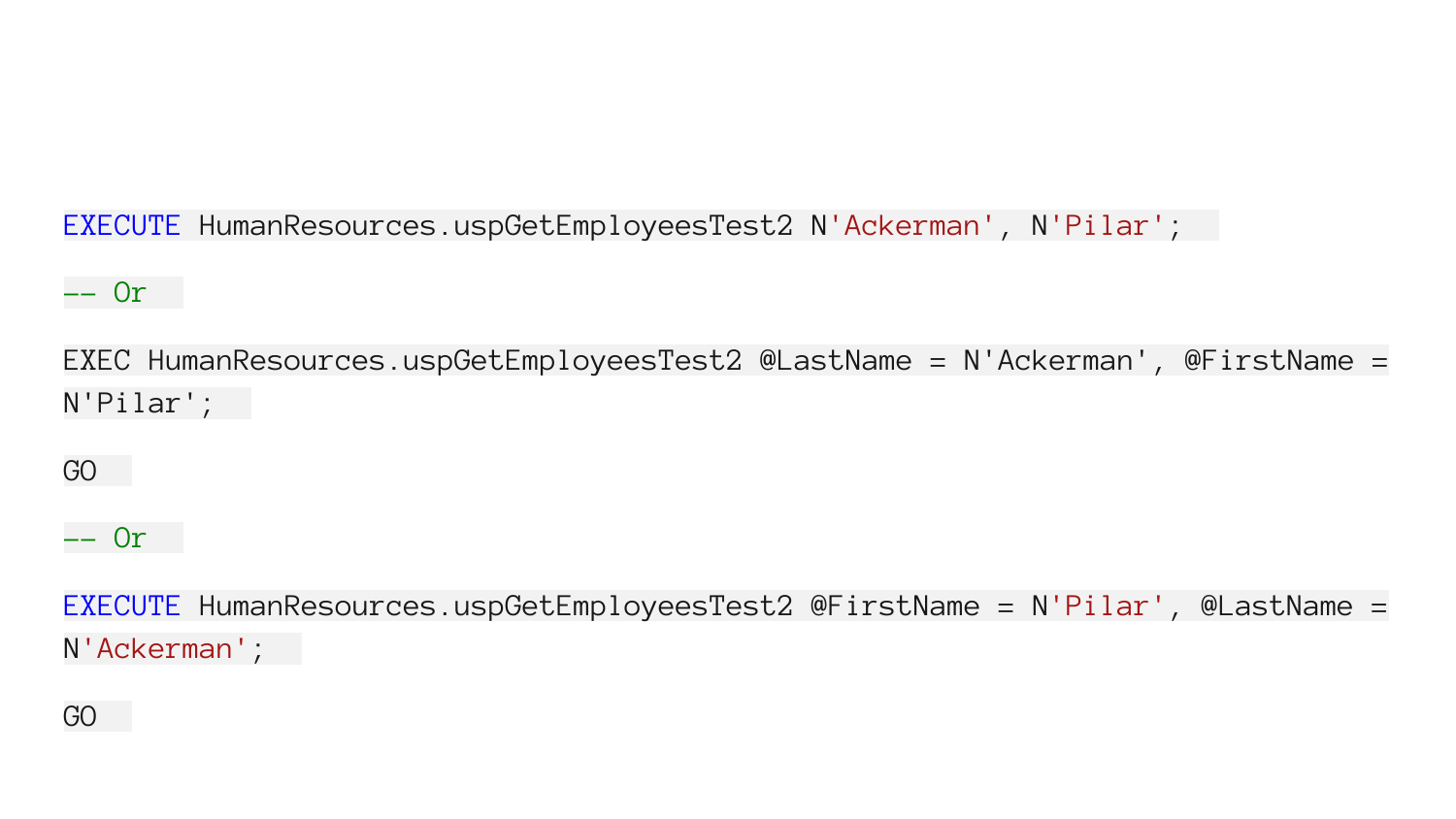

#
EXECUTE HumanResources.uspGetEmployeesTest2 N'Ackerman', N'Pilar';
-- Or
EXEC HumanResources.uspGetEmployeesTest2 @LastName = N'Ackerman', @FirstName = N'Pilar';
GO
-- Or
EXECUTE HumanResources.uspGetEmployeesTest2 @FirstName = N'Pilar', @LastName = N'Ackerman';
GO